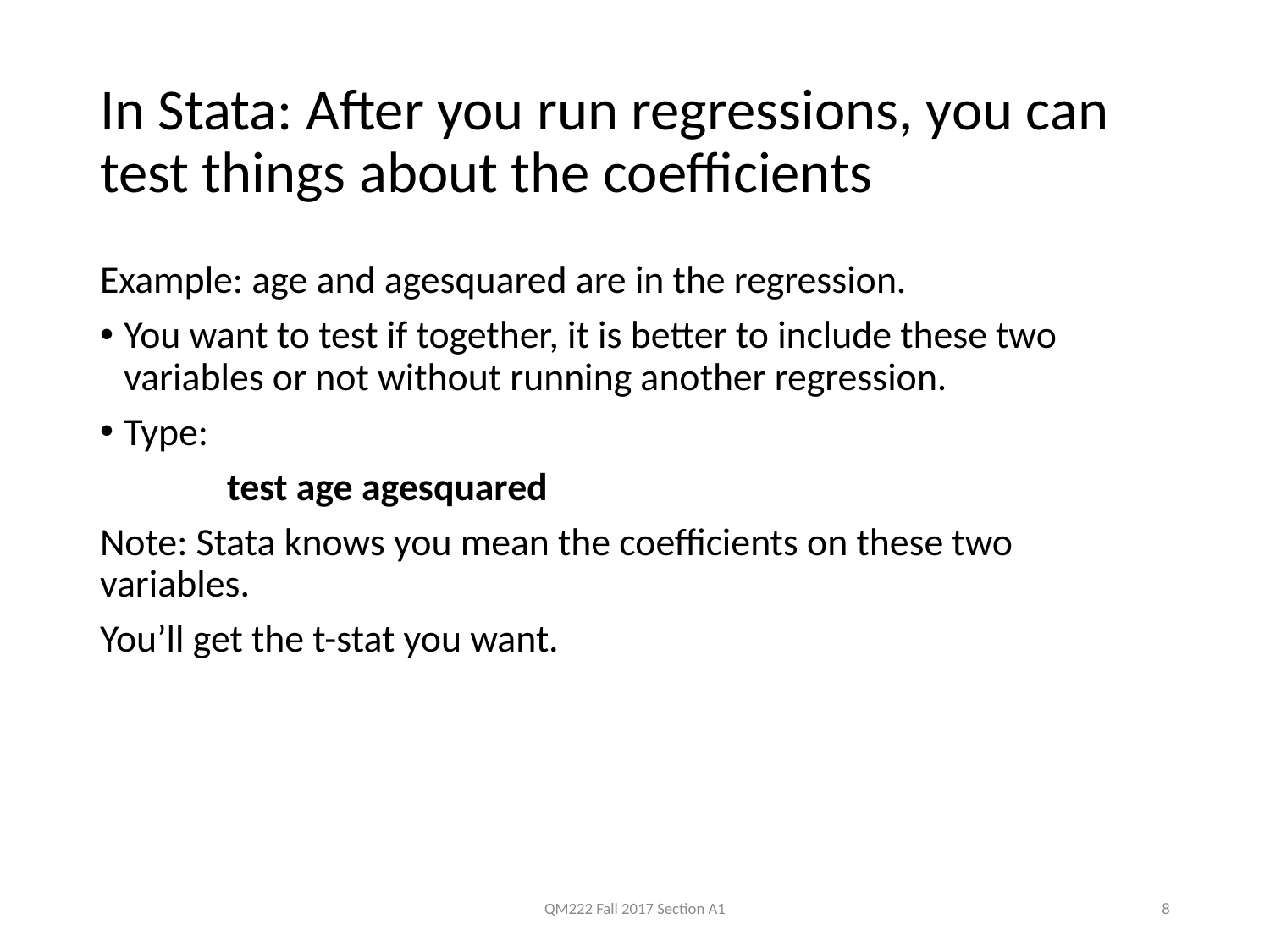

# In Stata: After you run regressions, you can test things about the coefficients
Example: age and agesquared are in the regression.
You want to test if together, it is better to include these two variables or not without running another regression.
Type:
	test age agesquared
Note: Stata knows you mean the coefficients on these two variables.
You’ll get the t-stat you want.
QM222 Fall 2017 Section A1
8